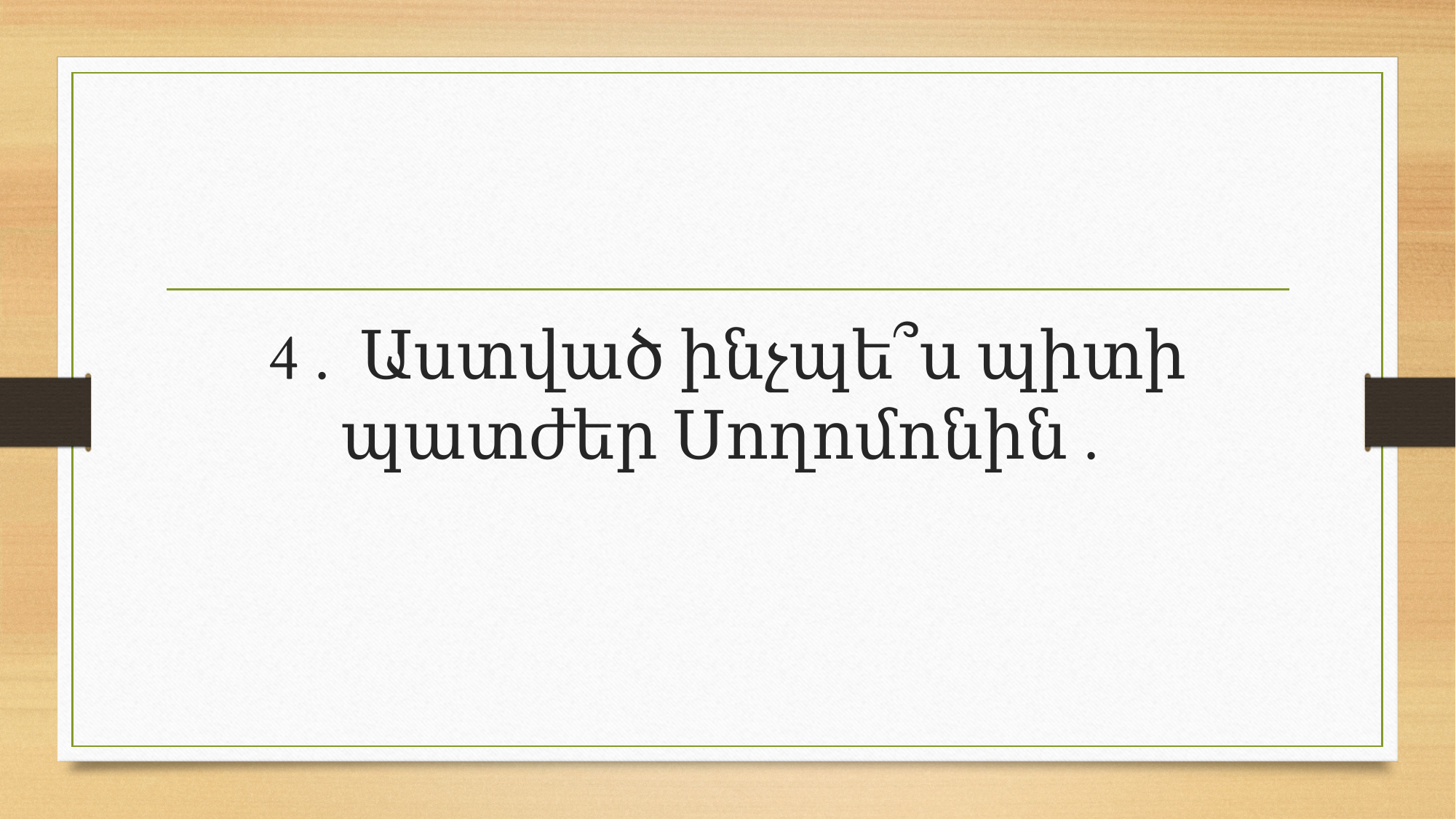

# 4․ Աստված ինչպե՞ս պիտի պատժեր Սողոմոնին․